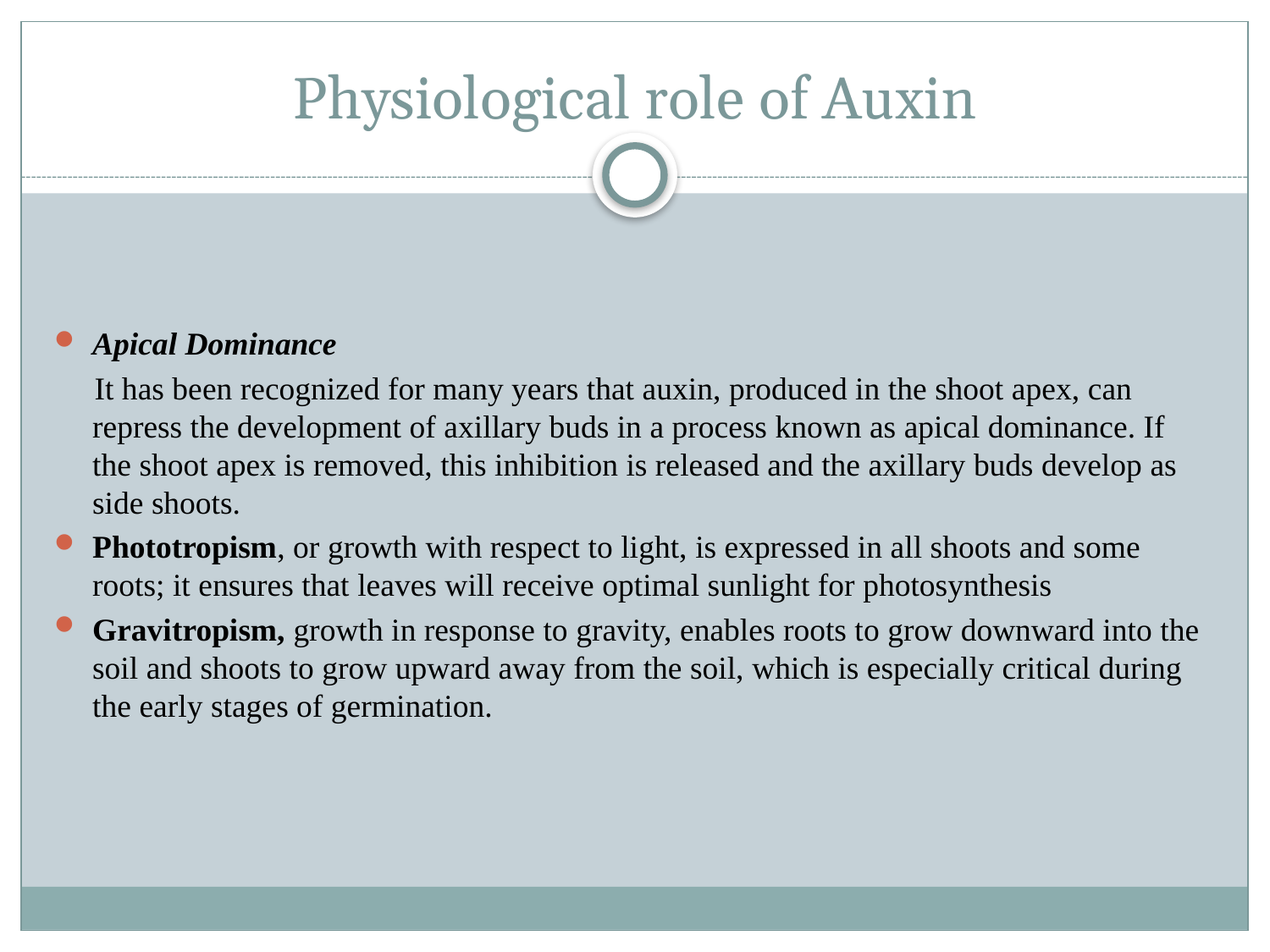

# Physiological role of Auxin
Apical Dominance
     It has been recognized for many years that auxin, produced in the shoot apex, can repress the development of axillary buds in a process known as apical dominance. If the shoot apex is removed, this inhibition is released and the axillary buds develop as side shoots.
Phototropism, or growth with respect to light, is expressed in all shoots and some roots; it ensures that leaves will receive optimal sunlight for photosynthesis
Gravitropism, growth in response to gravity, enables roots to grow downward into the soil and shoots to grow upward away from the soil, which is especially critical during the early stages of germination.